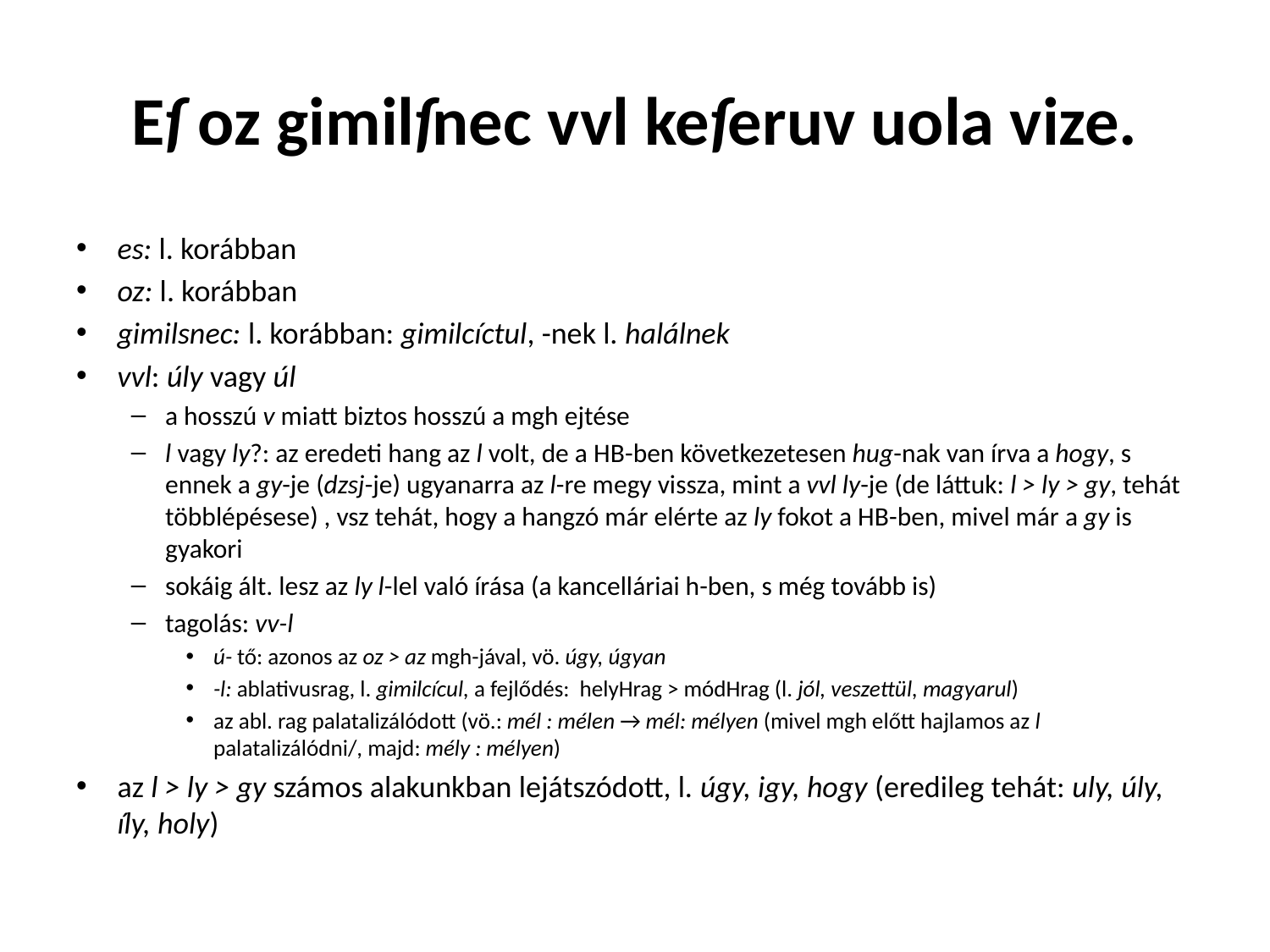

# Eſ oz gimilſnec vvl keſeruv uola vize.
es: l. korábban
oz: l. korábban
gimilsnec: l. korábban: gimilcíctul, -nek l. halálnek
vvl: úly vagy úl
a hosszú v miatt biztos hosszú a mgh ejtése
l vagy ly?: az eredeti hang az l volt, de a HB-ben következetesen hug-nak van írva a hogy, s ennek a gy-je (dzsj-je) ugyanarra az l-re megy vissza, mint a vvl ly-je (de láttuk: l > ly > gy, tehát többlépésese) , vsz tehát, hogy a hangzó már elérte az ly fokot a HB-ben, mivel már a gy is gyakori
sokáig ált. lesz az ly l-lel való írása (a kancelláriai h-ben, s még tovább is)
tagolás: vv-l
ú- tő: azonos az oz > az mgh-jával, vö. úgy, úgyan
-l: ablativusrag, l. gimilcícul, a fejlődés:  helyHrag > módHrag (l. jól, veszettül, magyarul)
az abl. rag palatalizálódott (vö.: mél : mélen → mél: mélyen (mivel mgh előtt hajlamos az l palatalizálódni/, majd: mély : mélyen)
az l > ly > gy számos alakunkban lejátszódott, l. úgy, igy, hogy (eredileg tehát: uly, úly, íly, holy)